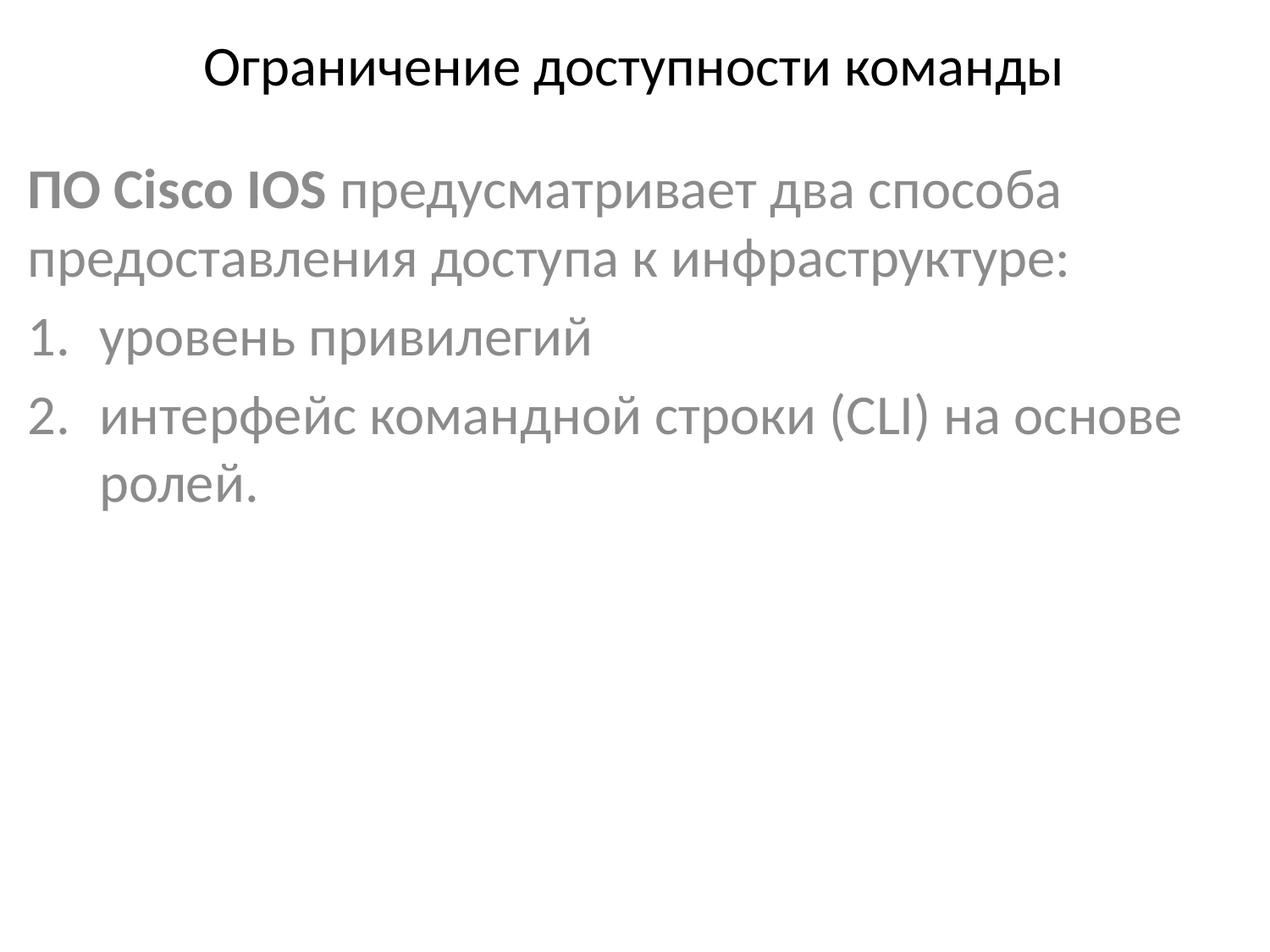

# Ограничение доступности команды
ПО Cisco IOS предусматривает два способа предоставления доступа к инфраструктуре:
уровень привилегий
интерфейс командной строки (CLI) на основе ролей.